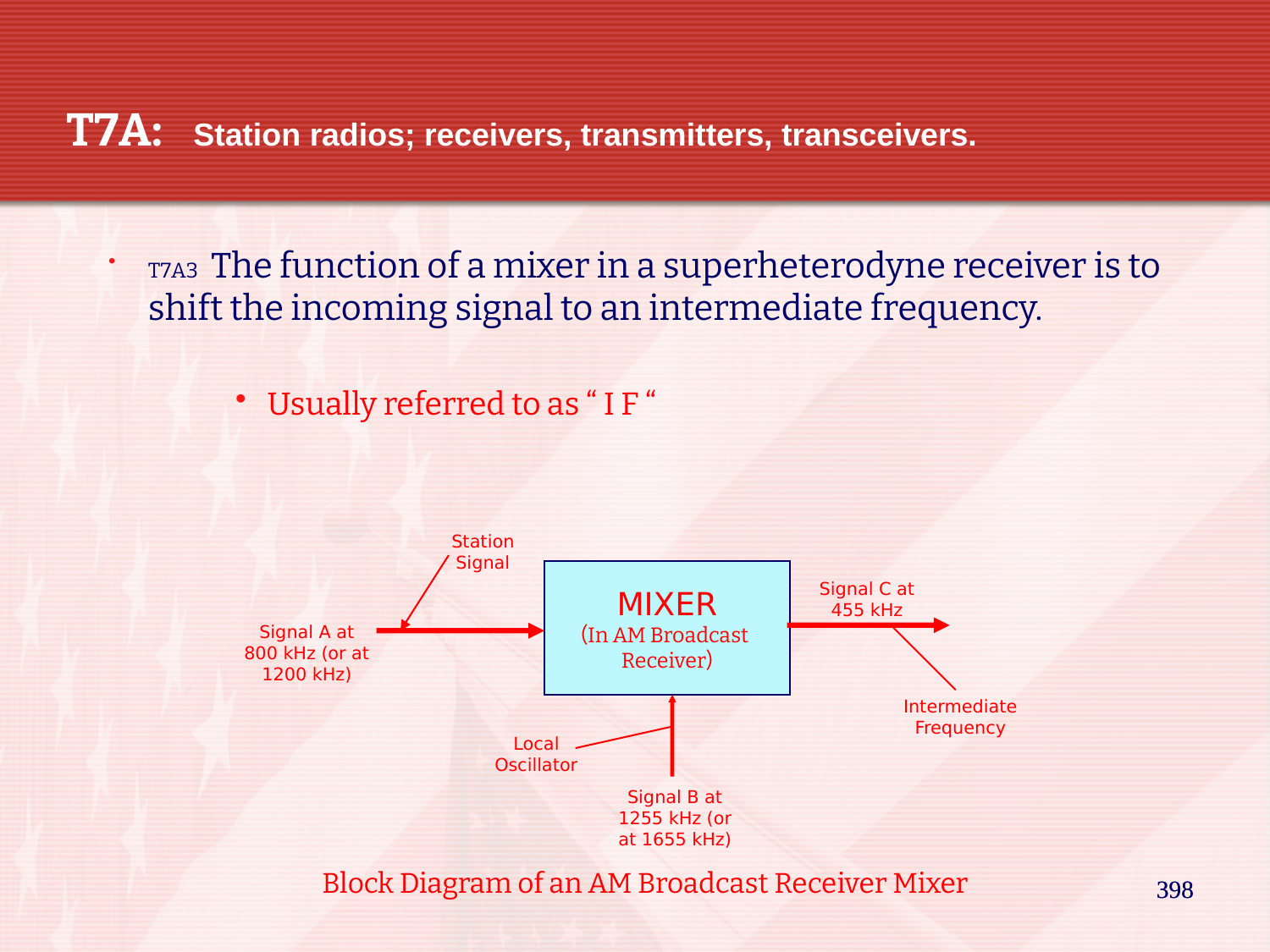

T7A: 	Station radios; receivers, transmitters, transceivers.
T7A3   The function of a mixer in a superheterodyne receiver is to shift the incoming signal to an intermediate frequency.

Usually referred to as “ I F “

Station Signal

MIXER
(In AM Broadcast
Receiver)
Signal C at 455 kHz
Signal A at 800 kHz (or at 1200 kHz)

Intermediate Frequency

Local Oscillator

Signal B at 1255 kHz (or at 1655 kHz)
Block Diagram of an AM Broadcast Receiver Mixer
398
398